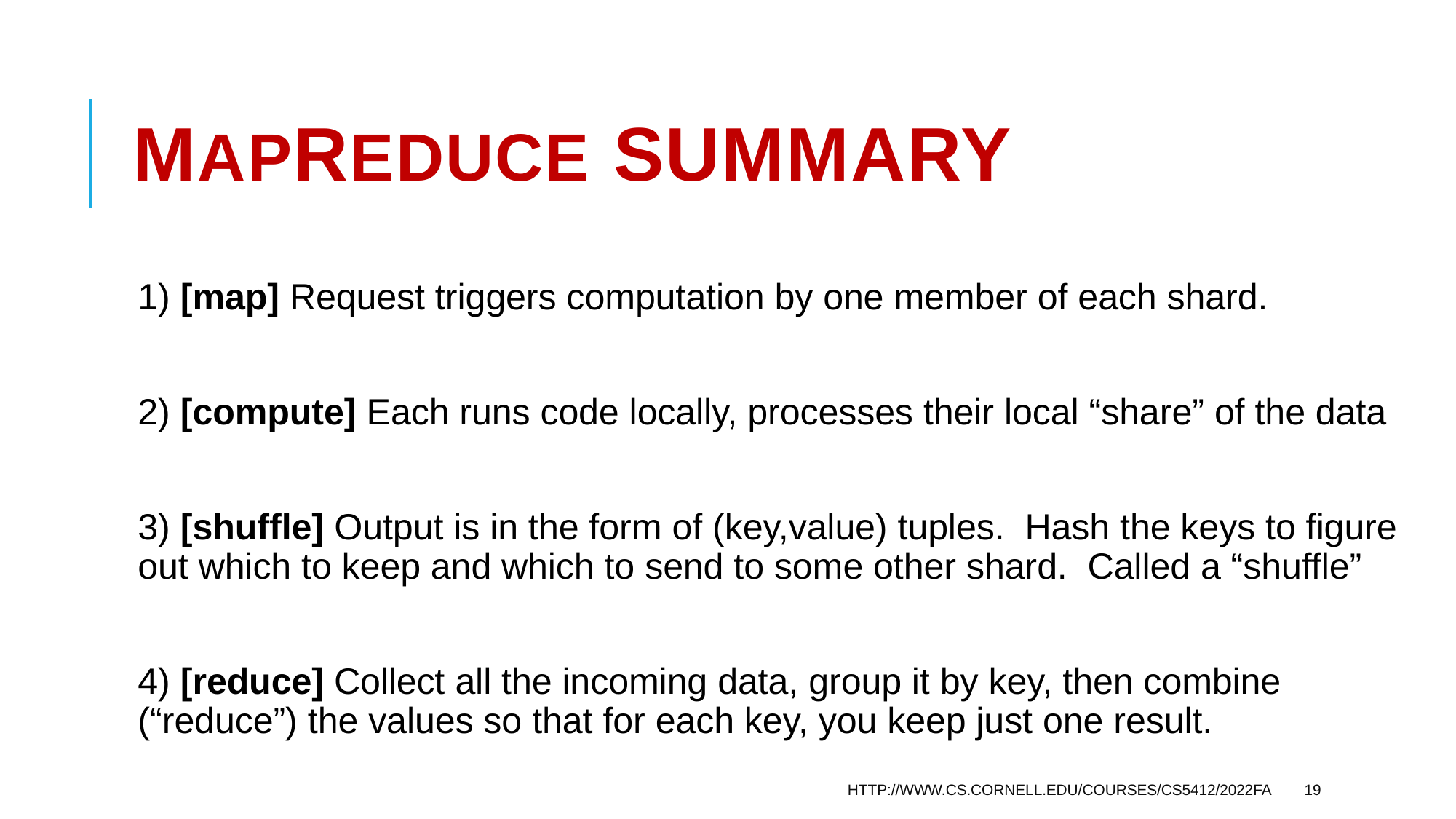

# mapreduce Summary
1) [map] Request triggers computation by one member of each shard.

2) [compute] Each runs code locally, processes their local “share” of the data

3) [shuffle] Output is in the form of (key,value) tuples.  Hash the keys to figure out which to keep and which to send to some other shard.  Called a “shuffle”

4) [reduce] Collect all the incoming data, group it by key, then combine (“reduce”) the values so that for each key, you keep just one result.
http://www.cs.cornell.edu/courses/cs5412/2022fa
19